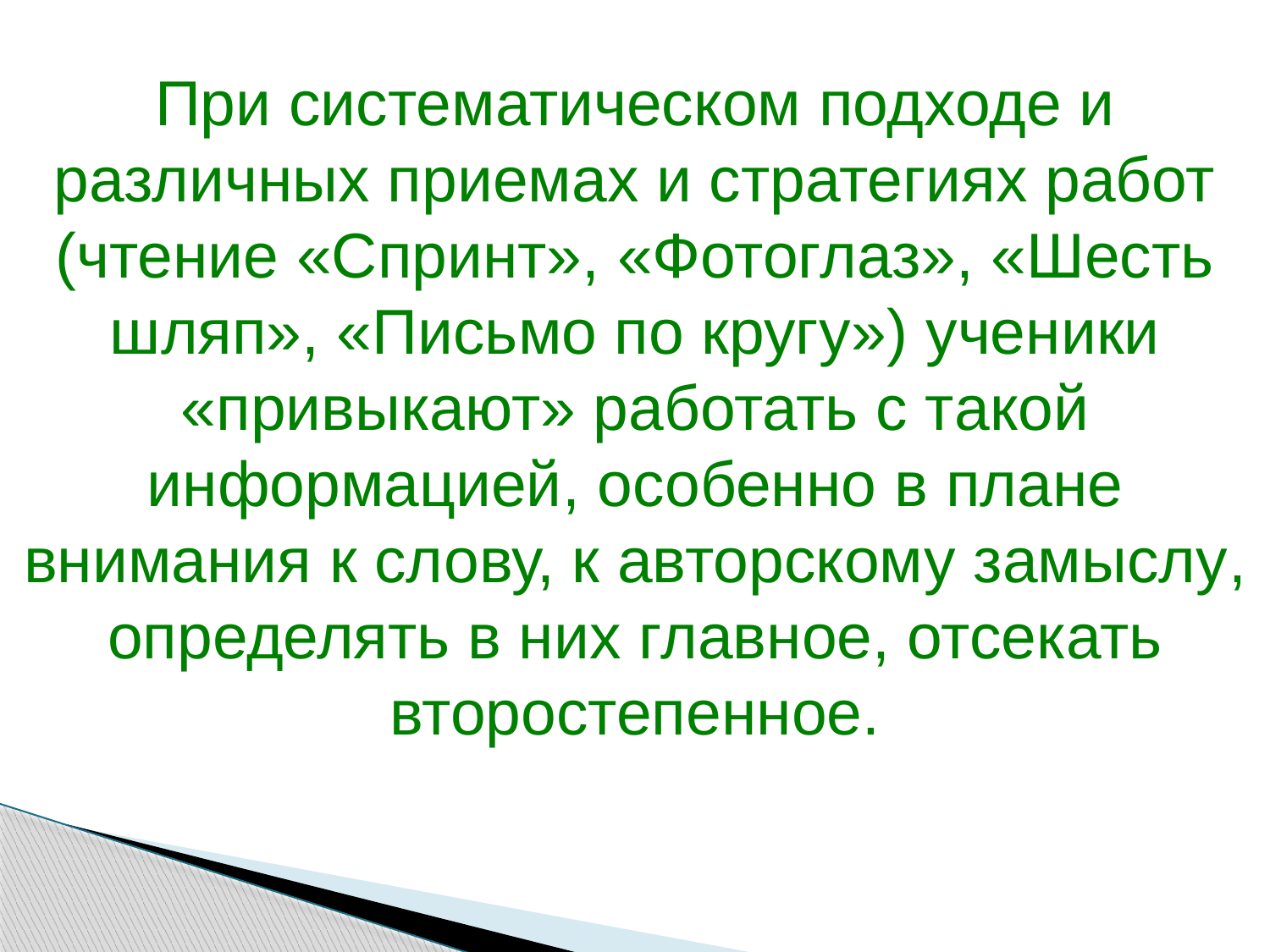

При систематическом подходе и различных приемах и стратегиях работ (чтение «Спринт», «Фотоглаз», «Шесть шляп», «Письмо по кругу») ученики «привыкают» работать с такой информацией, особенно в плане внимания к слову, к авторскому замыслу, определять в них главное, отсекать второстепенное.